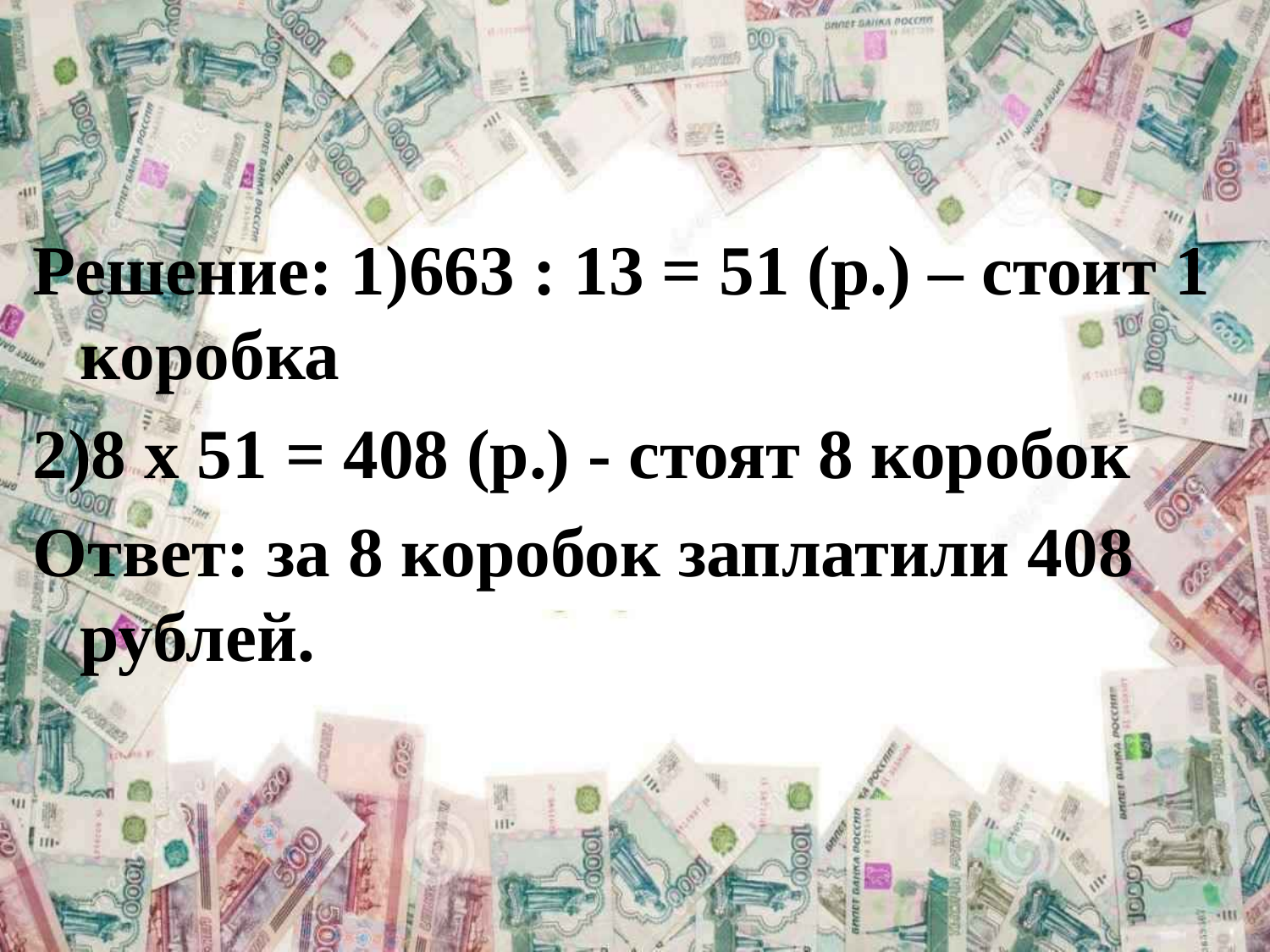

#
Решение: 1)663 : 13 = 51 (р.) – стоит 1 коробка
2)8 х 51 = 408 (р.) - стоят 8 коробок
Ответ: за 8 коробок заплатили 408 рублей.